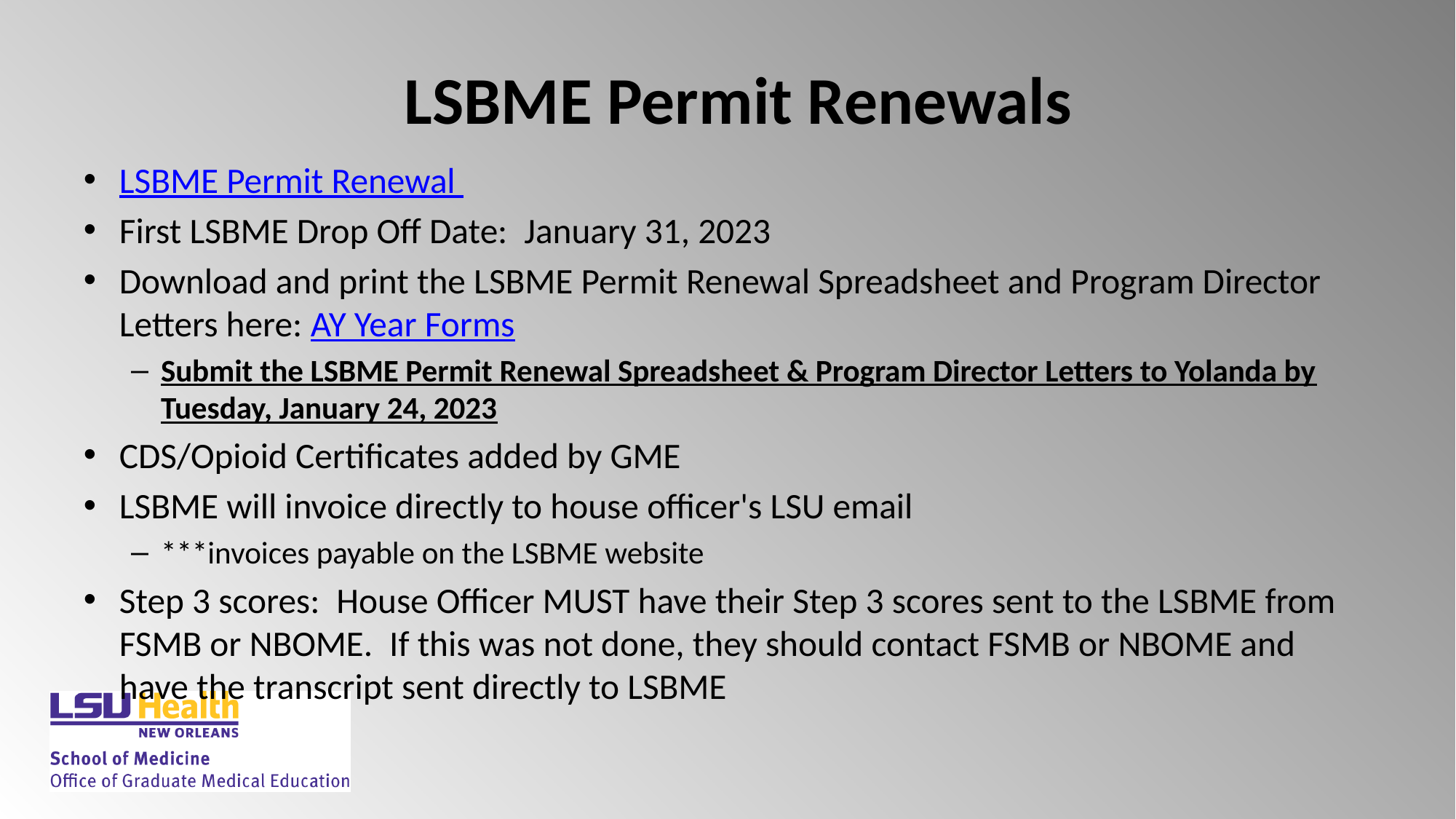

# LSBME Permit Renewals
LSBME Permit Renewal
First LSBME Drop Off Date:  January 31, 2023
Download and print the LSBME Permit Renewal Spreadsheet and Program Director Letters here: AY Year Forms
Submit the LSBME Permit Renewal Spreadsheet & Program Director Letters to Yolanda by Tuesday, January 24, 2023
CDS/Opioid Certificates added by GME
LSBME will invoice directly to house officer's LSU email
***invoices payable on the LSBME website
Step 3 scores:  House Officer MUST have their Step 3 scores sent to the LSBME from FSMB or NBOME.  If this was not done, they should contact FSMB or NBOME and have the transcript sent directly to LSBME